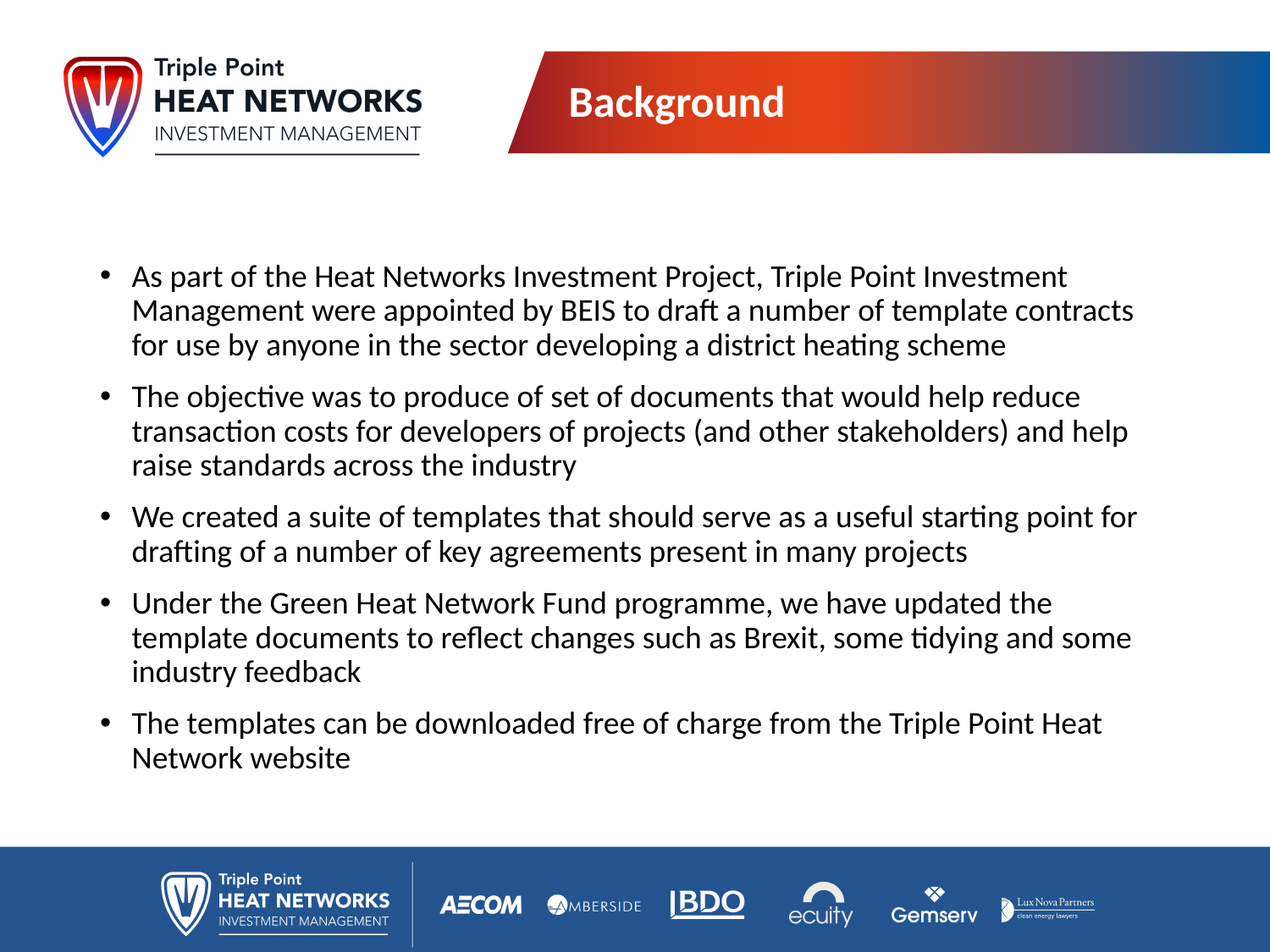

# Background
As part of the Heat Networks Investment Project, Triple Point Investment Management were appointed by BEIS to draft a number of template contracts for use by anyone in the sector developing a district heating scheme
The objective was to produce of set of documents that would help reduce transaction costs for developers of projects (and other stakeholders) and help raise standards across the industry
We created a suite of templates that should serve as a useful starting point for drafting of a number of key agreements present in many projects
Under the Green Heat Network Fund programme, we have updated the template documents to reflect changes such as Brexit, some tidying and some industry feedback
The templates can be downloaded free of charge from the Triple Point Heat Network website